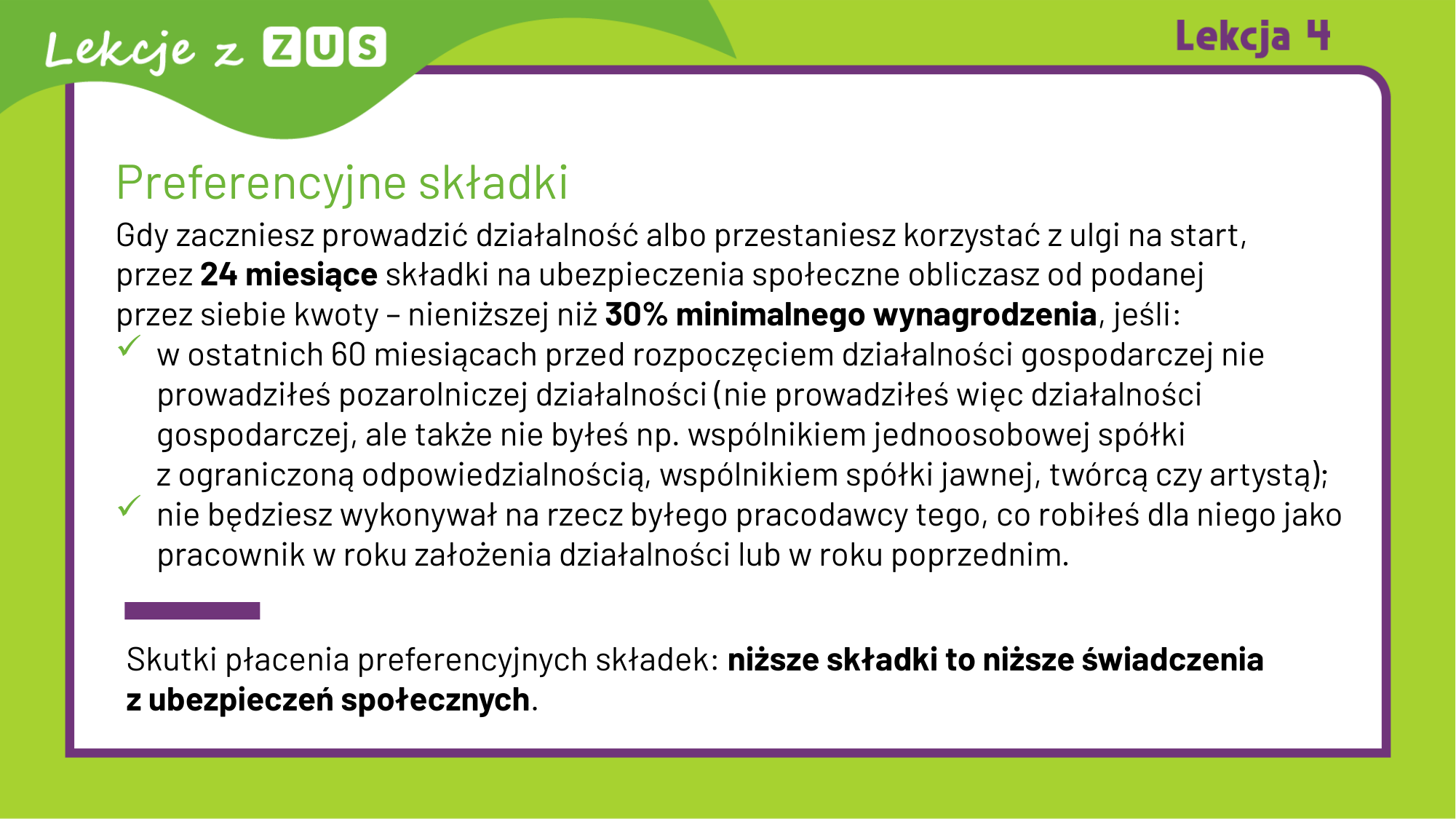

# Preferencyjne składki
Gdy zaczniesz prowadzić działalność albo przestaniesz korzystać z ulgi na start,
przez 24 miesiące składki na ubezpieczenia społeczne obliczasz od podanej
przez siebie kwoty – nieniższej niż 30% minimalnego wynagrodzenia, jeśli:
w ostatnich 60 miesiącach przed rozpoczęciem działalności gospodarczej nie prowadziłeś pozarolniczej działalności (nie prowadziłeś więc działalności gospodarczej, ale także nie byłeś np. wspólnikiem jednoosobowej spółki
z ograniczoną odpowiedzialnością, wspólnikiem spółki jawnej, twórcą czy artystą);
nie będziesz wykonywał na rzecz byłego pracodawcy tego, co robiłeś dla niego jako pracownik w roku założenia działalności lub w roku poprzednim.

Skutki płacenia preferencyjnych składek: niższe składki to niższe świadczenia
z ubezpieczeń społecznych.